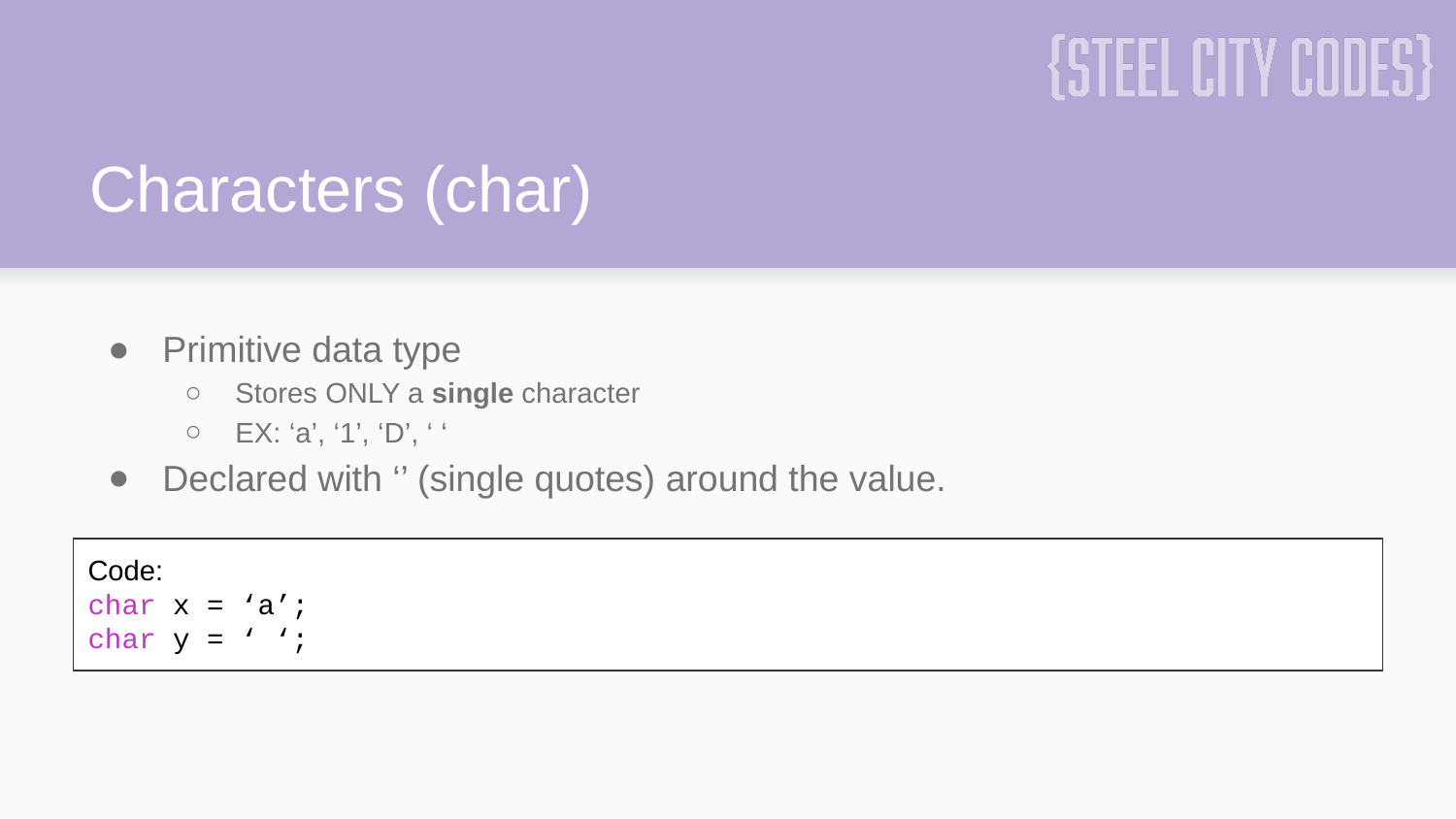

# Characters (char)
Primitive data type
Stores ONLY a single character
EX: ‘a’, ‘1’, ‘D’, ‘ ‘
Declared with ‘’ (single quotes) around the value.

Code:
char x = ‘a’;
char y = ‘ ‘;